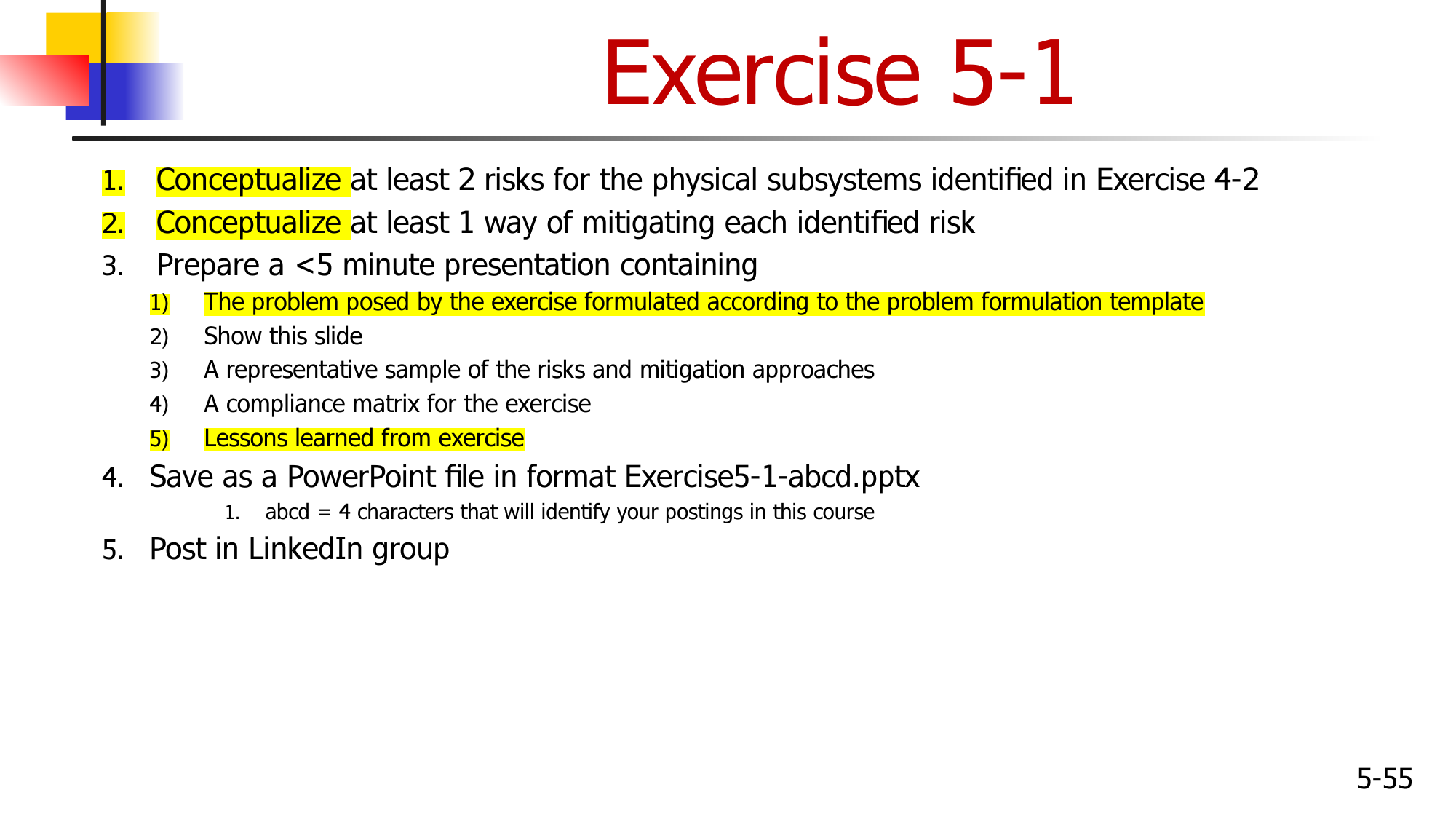

# Exercise 5-1
Conceptualize at least 2 risks for the physical subsystems identified in Exercise 4-2
Conceptualize at least 1 way of mitigating each identified risk
Prepare a <5 minute presentation containing
The problem posed by the exercise formulated according to the problem formulation template
Show this slide
A representative sample of the risks and mitigation approaches
A compliance matrix for the exercise
Lessons learned from exercise
Save as a PowerPoint file in format Exercise5-1-abcd.pptx
abcd = 4 characters that will identify your postings in this course
Post in LinkedIn group

5-55